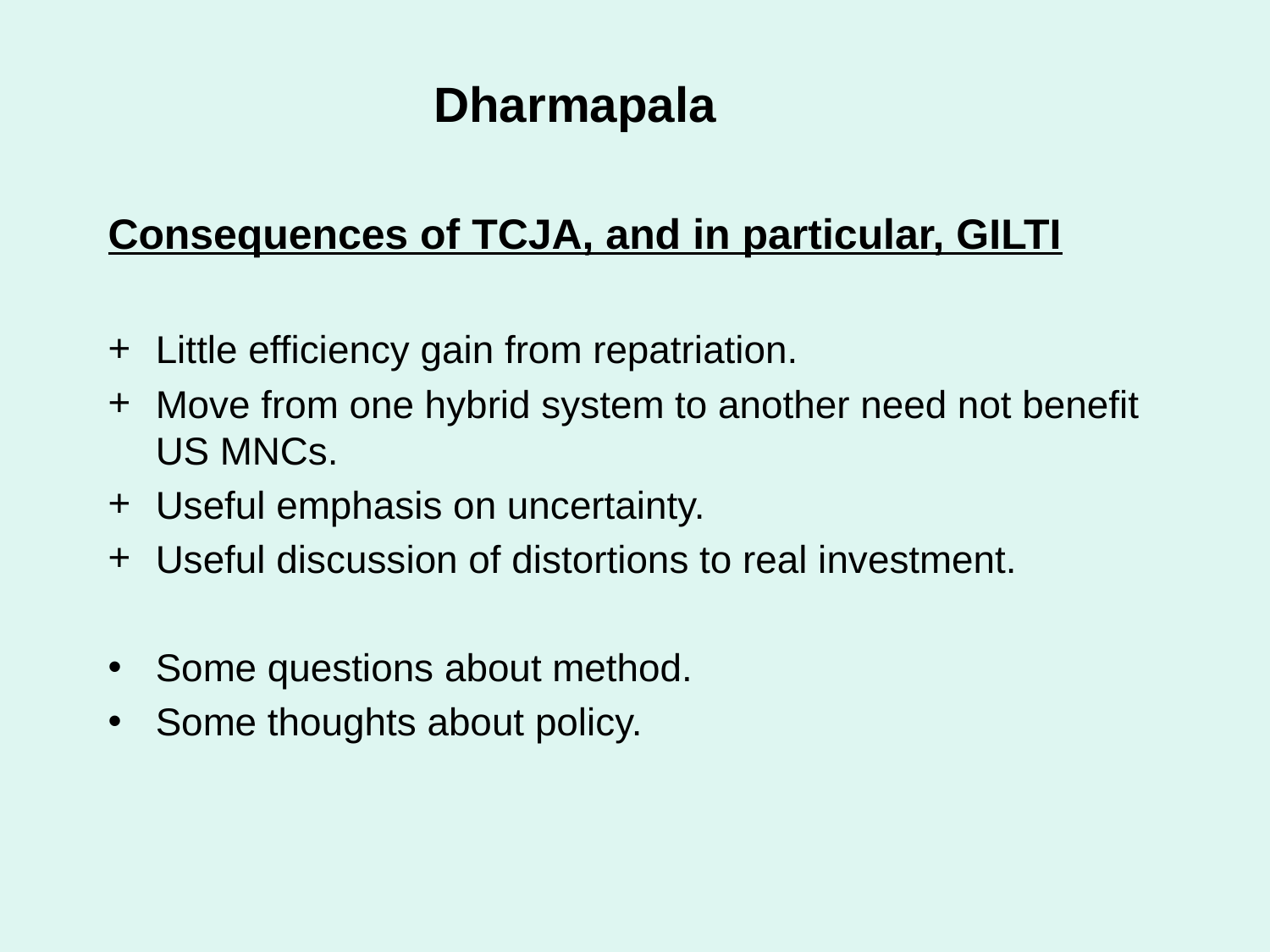

# Dharmapala
Consequences of TCJA, and in particular, GILTI

Little efficiency gain from repatriation.
Move from one hybrid system to another need not benefit US MNCs.
Useful emphasis on uncertainty.
Useful discussion of distortions to real investment.

Some questions about method.
Some thoughts about policy.